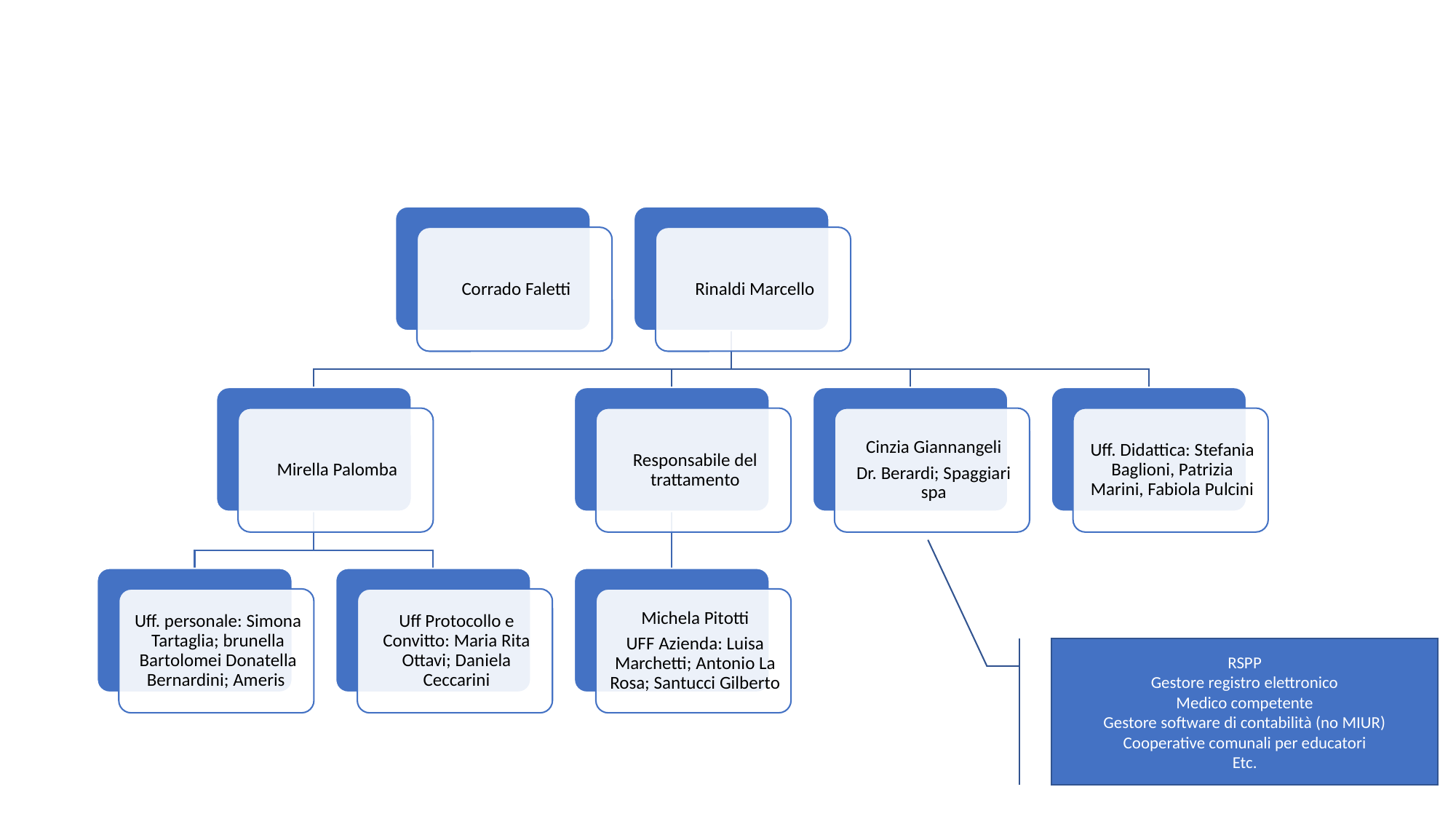

Corrado Faletti
Rinaldi Marcello
Mirella Palomba
Uff. personale: Simona Tartaglia; brunella Bartolomei Donatella Bernardini; Ameris
Uff Protocollo e Convitto: Maria Rita Ottavi; Daniela Ceccarini
Responsabile del trattamento
Michela Pitotti
UFF Azienda: Luisa Marchetti; Antonio La Rosa; Santucci Gilberto
Cinzia Giannangeli
Dr. Berardi; Spaggiari spa
Uff. Didattica: Stefania Baglioni, Patrizia Marini, Fabiola Pulcini
RSPP
Gestore registro elettronico
Medico competente
Gestore software di contabilità (no MIUR)
Cooperative comunali per educatori
Etc.